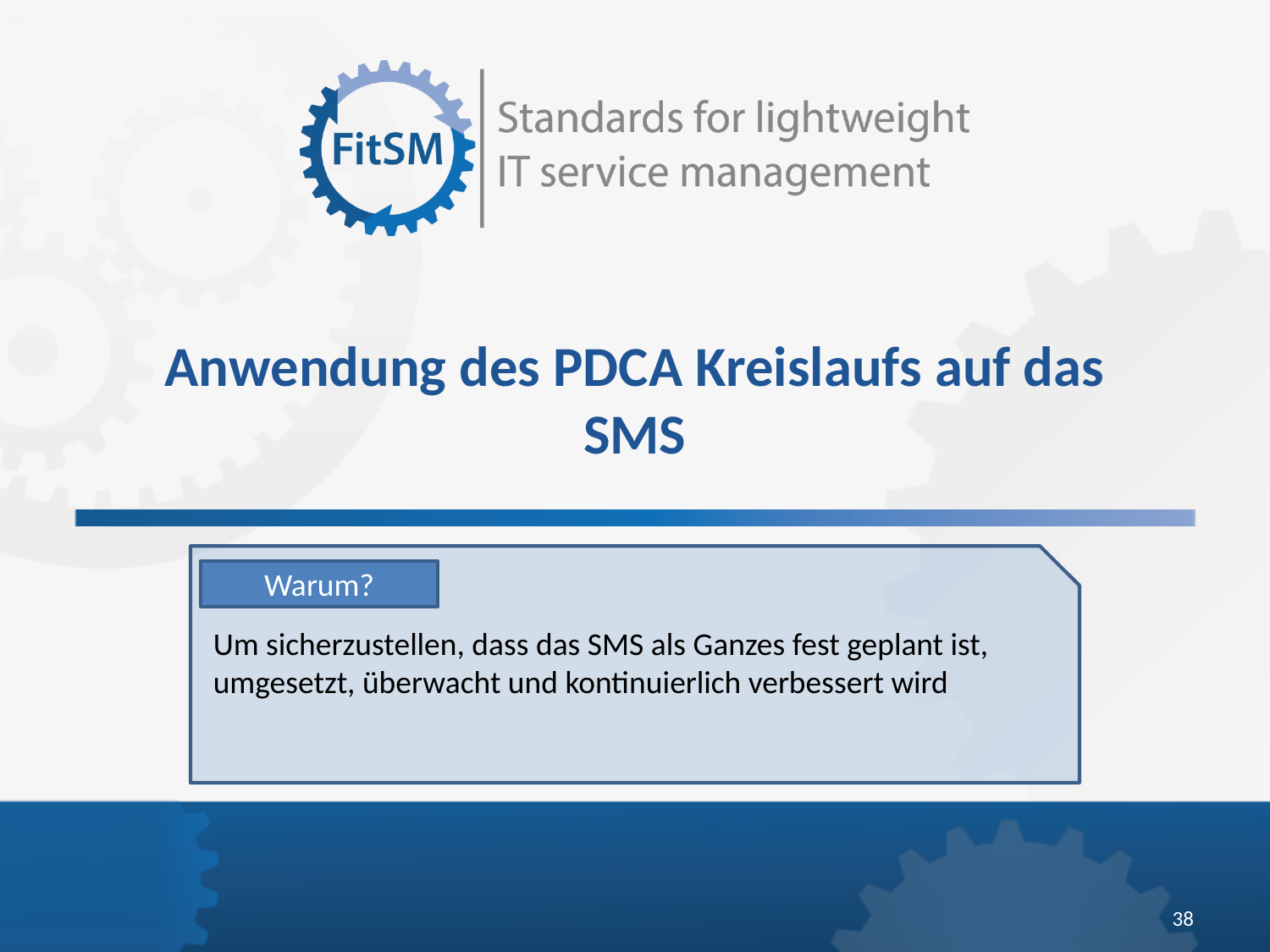

Anwendung des PDCA Kreislaufs auf das SMS

Warum?
Um sicherzustellen, dass das SMS als Ganzes fest geplant ist, umgesetzt, überwacht und kontinuierlich verbessert wird
38